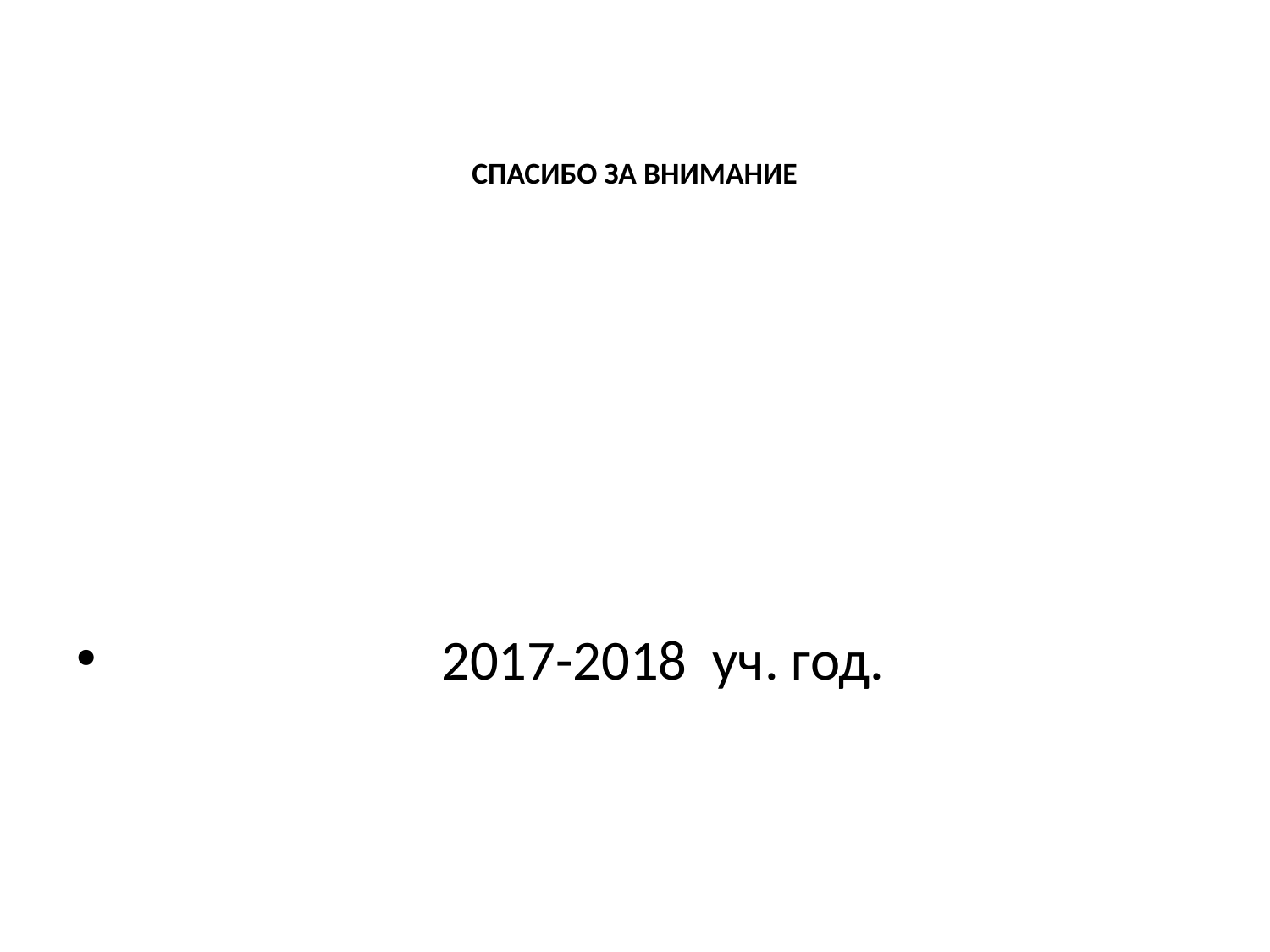

# СПАСИБО ЗА ВНИМАНИЕ

                         2017-2018  уч. год.